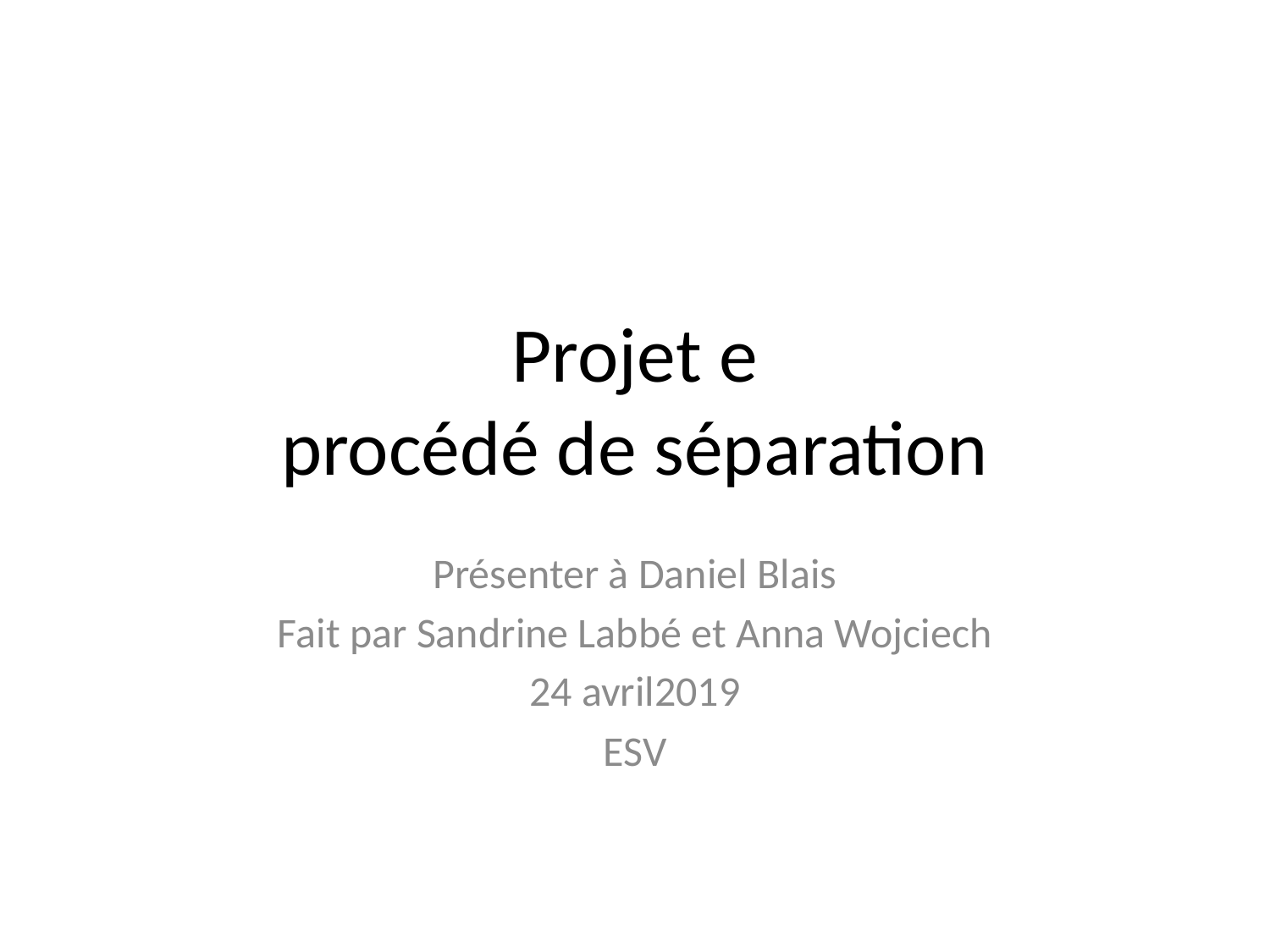

# Projet e procédé de séparation
Présenter à Daniel Blais
Fait par Sandrine Labbé et Anna Wojciech
24 avril2019
ESV